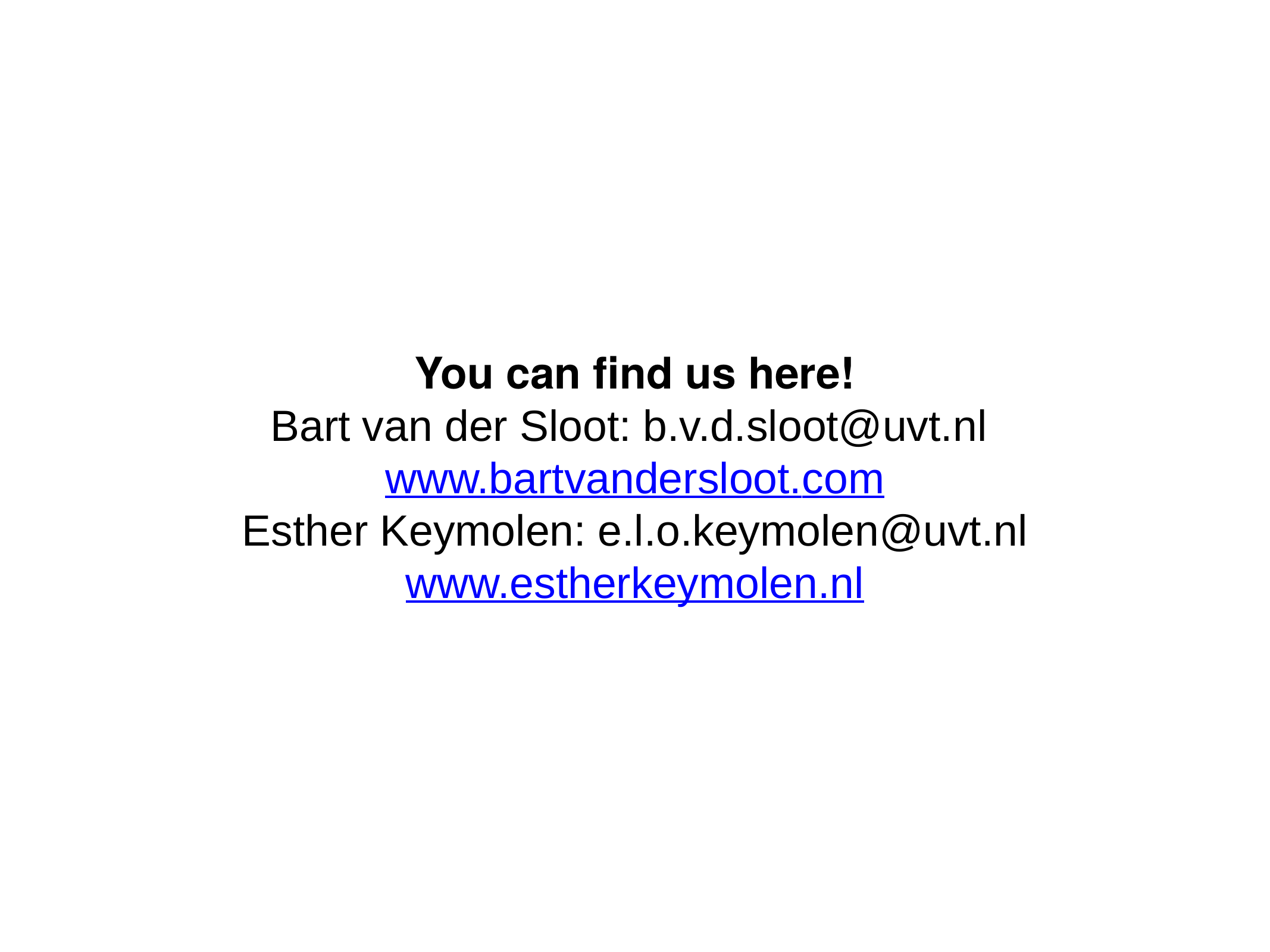

# You can find us here!
Bart van der Sloot: b.v.d.sloot@uvt.nl www.bartvandersloot.com
Esther Keymolen: e.l.o.keymolen@uvt.nl
www.estherkeymolen.nl